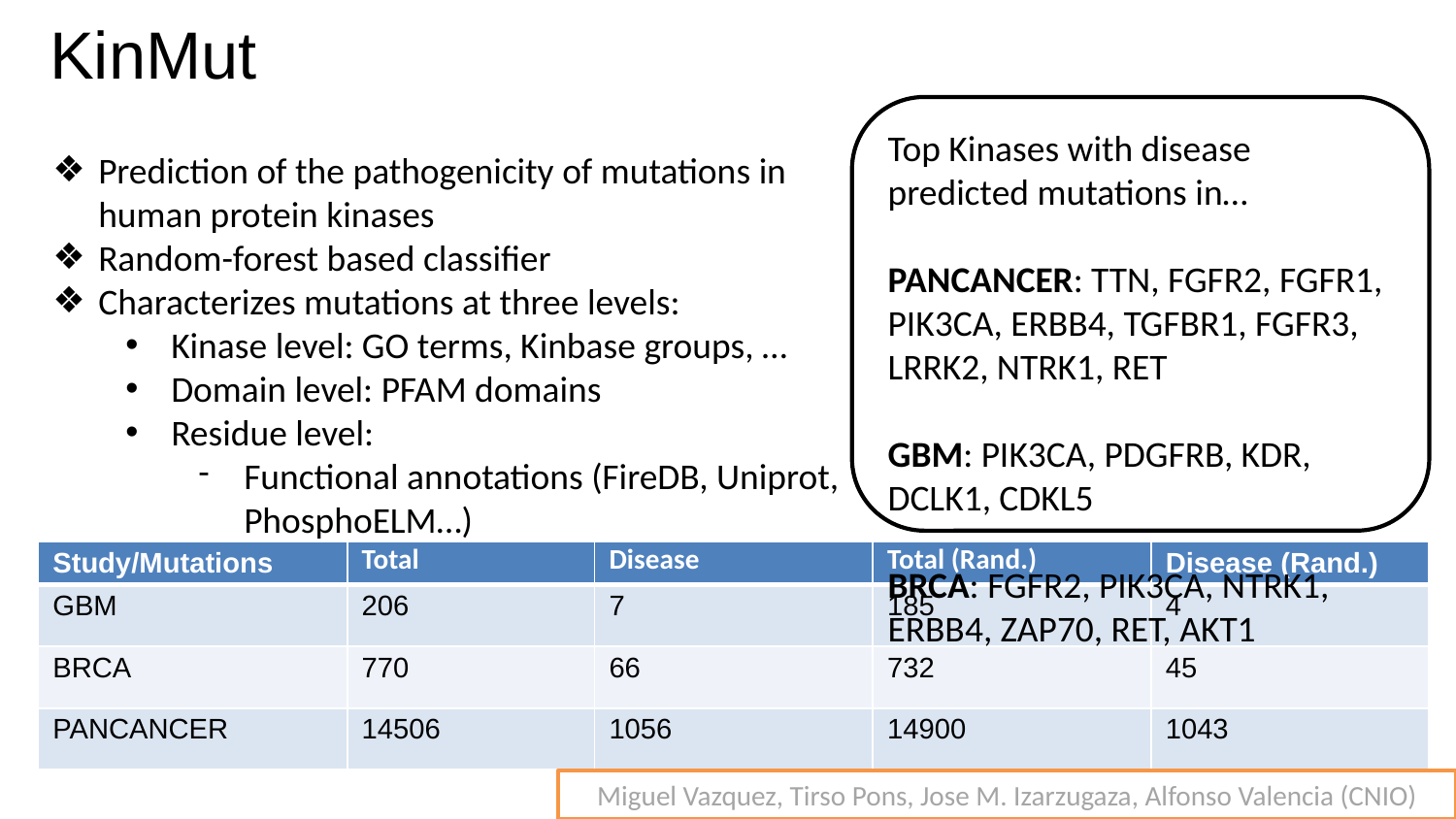

KinMut

Prediction of the pathogenicity of mutations in human protein kinases
Random-forest based classifier
Characterizes mutations at three levels:
Kinase level: GO terms, Kinbase groups, …
Domain level: PFAM domains
Residue level:
Functional annotations (FireDB, Uniprot, PhosphoELM…)
Residue conservation
Physical-Chemical properties
Etc.
Top Kinases with disease predicted mutations in…

PANCANCER: TTN, FGFR2, FGFR1, PIK3CA, ERBB4, TGFBR1, FGFR3, LRRK2, NTRK1, RET

GBM: PIK3CA, PDGFRB, KDR, DCLK1, CDKL5

BRCA: FGFR2, PIK3CA, NTRK1, ERBB4, ZAP70, RET, AKT1
| Study/Mutations | Total | Disease | Total (Rand.) | Disease (Rand.) |
| --- | --- | --- | --- | --- |
| GBM | 206 | 7 | 185 | 4 |
| BRCA | 770 | 66 | 732 | 45 |
| PANCANCER | 14506 | 1056 | 14900 | 1043 |
Miguel Vazquez, Tirso Pons, Jose M. Izarzugaza, Alfonso Valencia (CNIO)